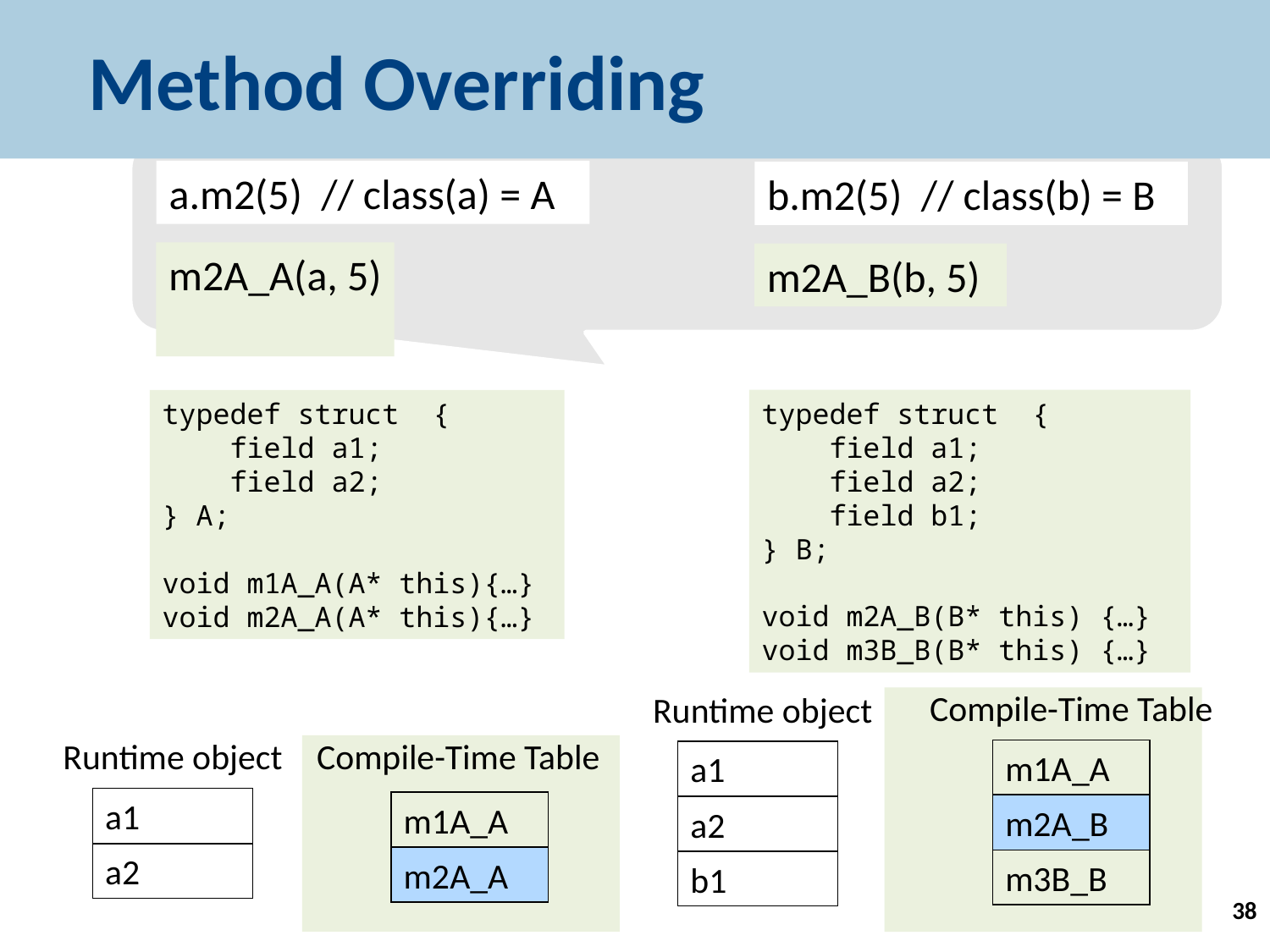

Method Overriding

a.m2(5)  // class(a) = A
b.m2(5)  // class(b) = B
m2A_A(a, 5)
m2A_B(b, 5)
typedef struct  {
    field a1;
    field a2;
    field b1;
} B;

void m2A_B(B* this) {…}
void m3B_B(B* this) {…}
typedef struct  {
    field a1;
    field a2;
} A;

void m1A_A(A* this){…}
void m2A_A(A* this){…}
Compile-Time Table
m1A_A
m2A_B
m3B_B
Runtime object
a1
a2
b1

Runtime object
a1
a2
Compile-Time Table

m1A_A
m2A_A
38